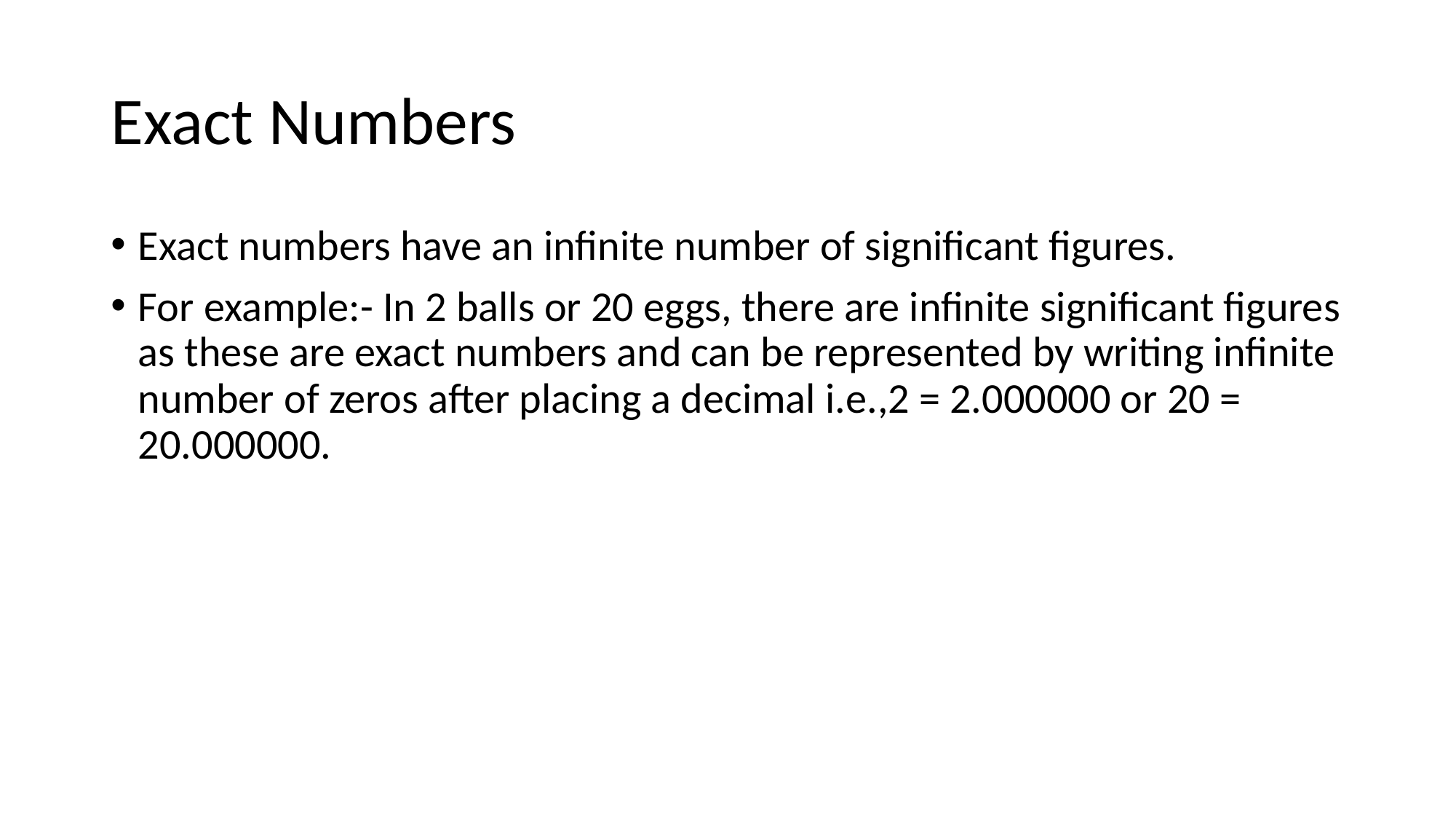

# Exact Numbers
Exact numbers have an infinite number of significant figures.
For example:- In 2 balls or 20 eggs, there are infinite significant figures as these are exact numbers and can be represented by writing infinite number of zeros after placing a decimal i.e.,2 = 2.000000 or 20 = 20.000000.